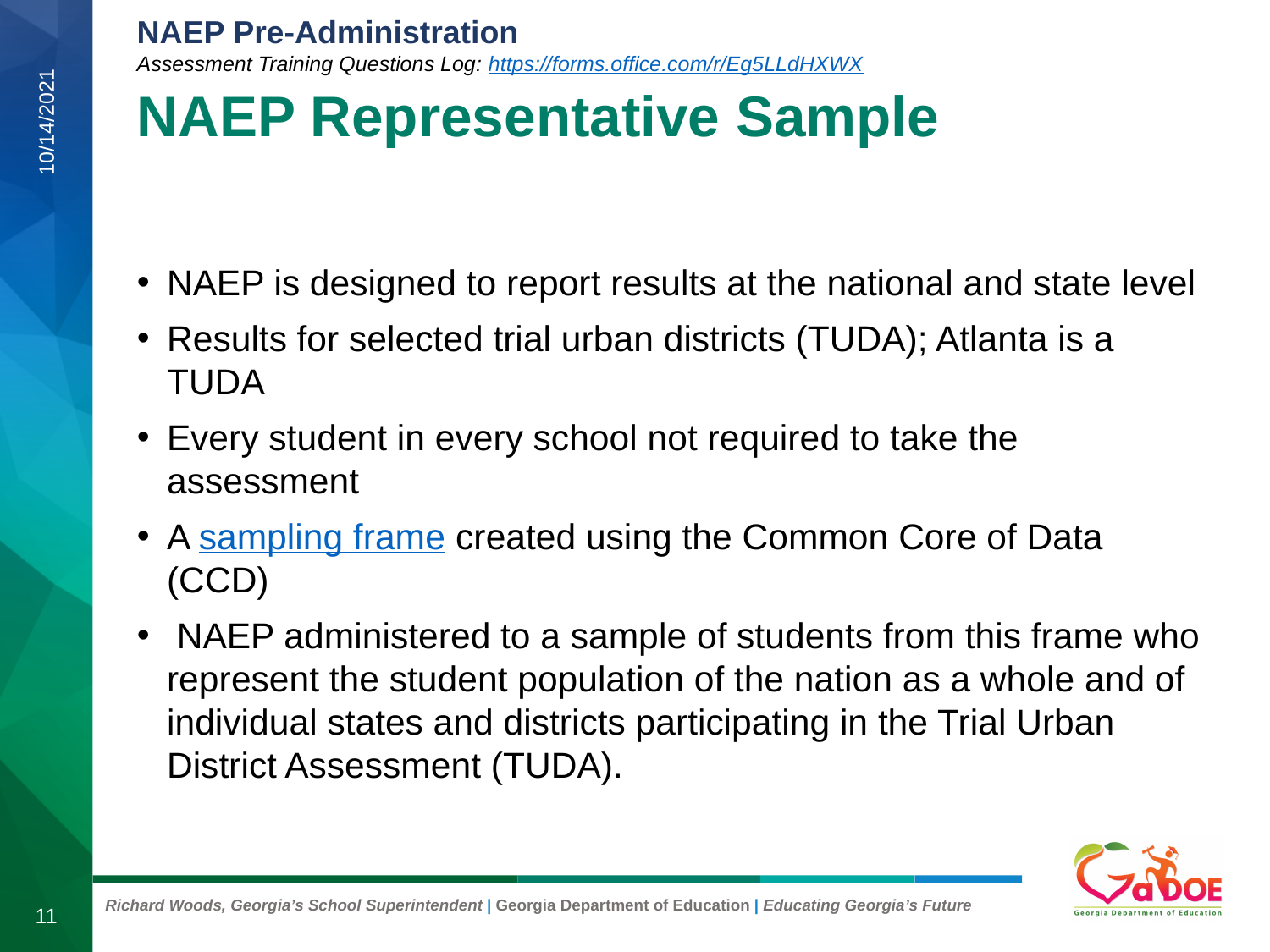

# NAEP Representative Sample

10/14/2021
NAEP is designed to report results at the national and state level
Results for selected trial urban districts (TUDA); Atlanta is a TUDA
Every student in every school not required to take the assessment
A sampling frame created using the Common Core of Data (CCD)
 NAEP administered to a sample of students from this frame who represent the student population of the nation as a whole and of individual states and districts participating in the Trial Urban District Assessment (TUDA).

11